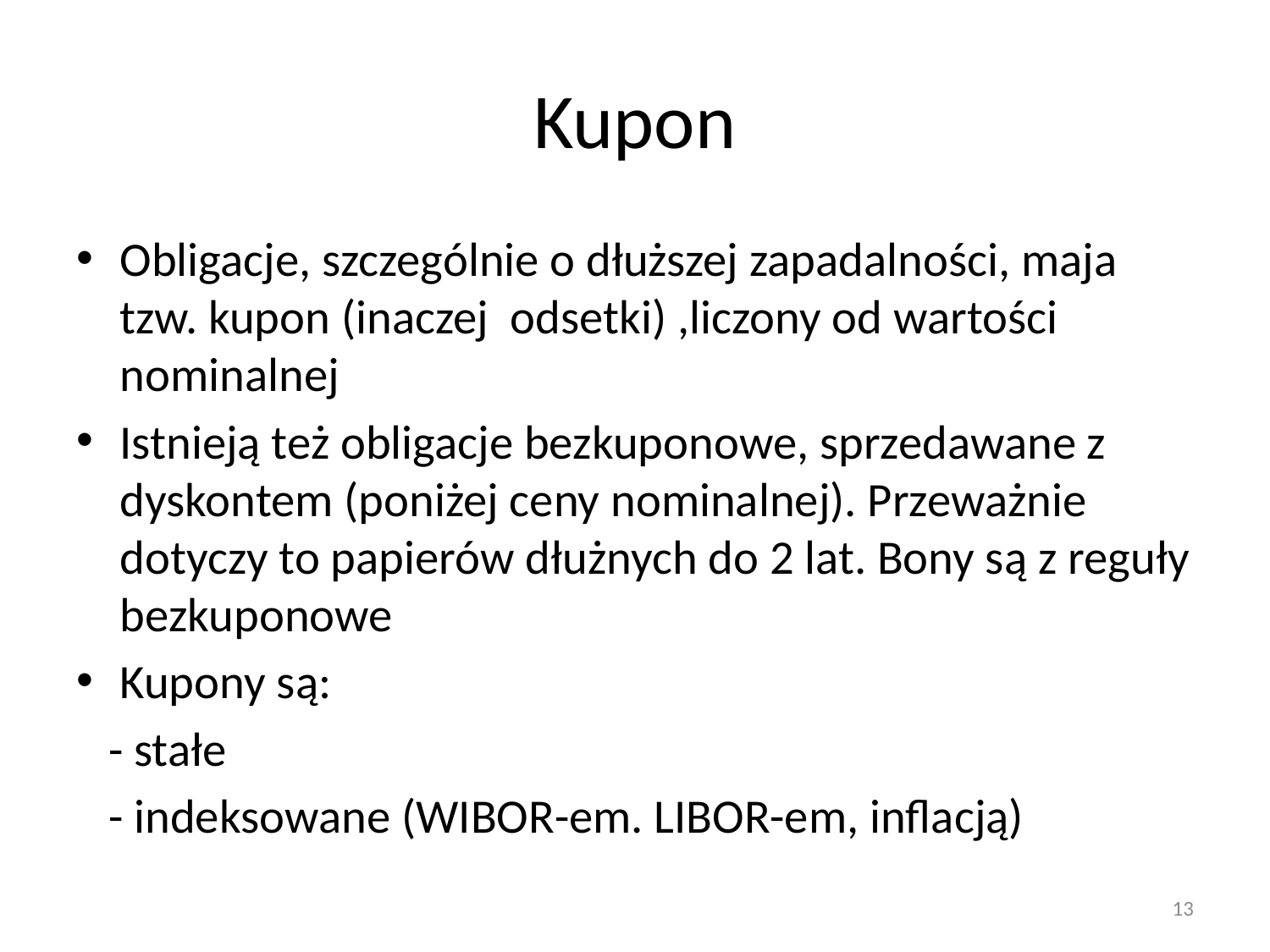

# Kupon
Obligacje, szczególnie o dłuższej zapadalności, maja tzw. kupon (inaczej  odsetki) ,liczony od wartości nominalnej
Istnieją też obligacje bezkuponowe, sprzedawane z dyskontem (poniżej ceny nominalnej). Przeważnie dotyczy to papierów dłużnych do 2 lat. Bony są z reguły bezkuponowe
Kupony są:
   - stałe
   - indeksowane (WIBOR-em. LIBOR-em, inflacją)

13